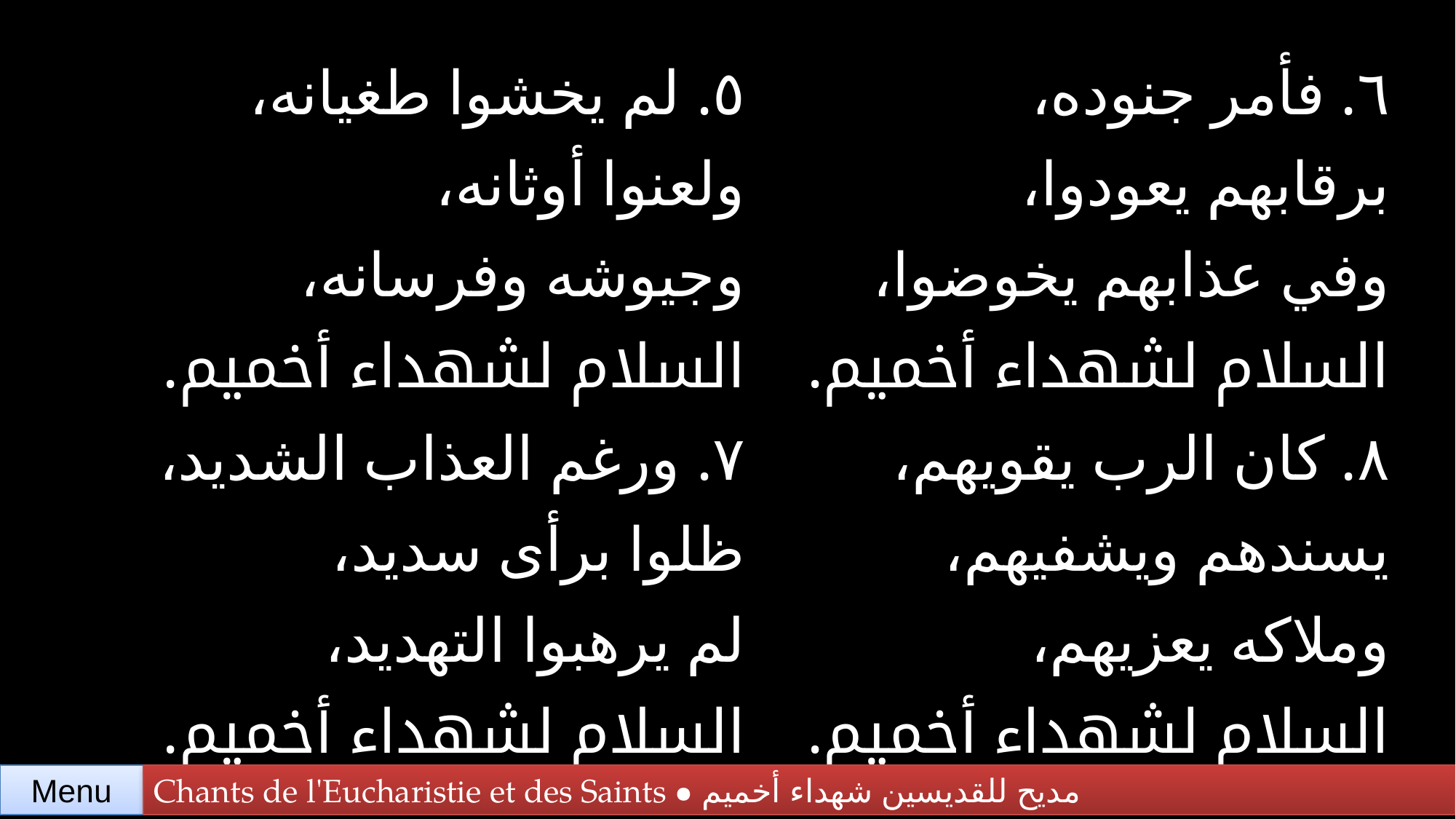

| ٥. لم يخشوا طغيانه، ولعنوا أوثانه، وجيوشه وفرسانه، السلام لشهداء أخميم. | ٦. فأمر جنوده، برقابهم يعودوا، وفي عذابهم يخوضوا، السلام لشهداء أخميم. |
| --- | --- |
| ٧. ورغم العذاب الشديد، ظلوا برأى سديد، لم يرهبوا التهديد، السلام لشهداء أخميم. | ٨. كان الرب يقويهم، يسندهم ويشفيهم، وملاكه يعزيهم، السلام لشهداء أخميم. |
Chants de l'Eucharistie et des Saints • مديح للقديسين شهداء أخميم
Menu